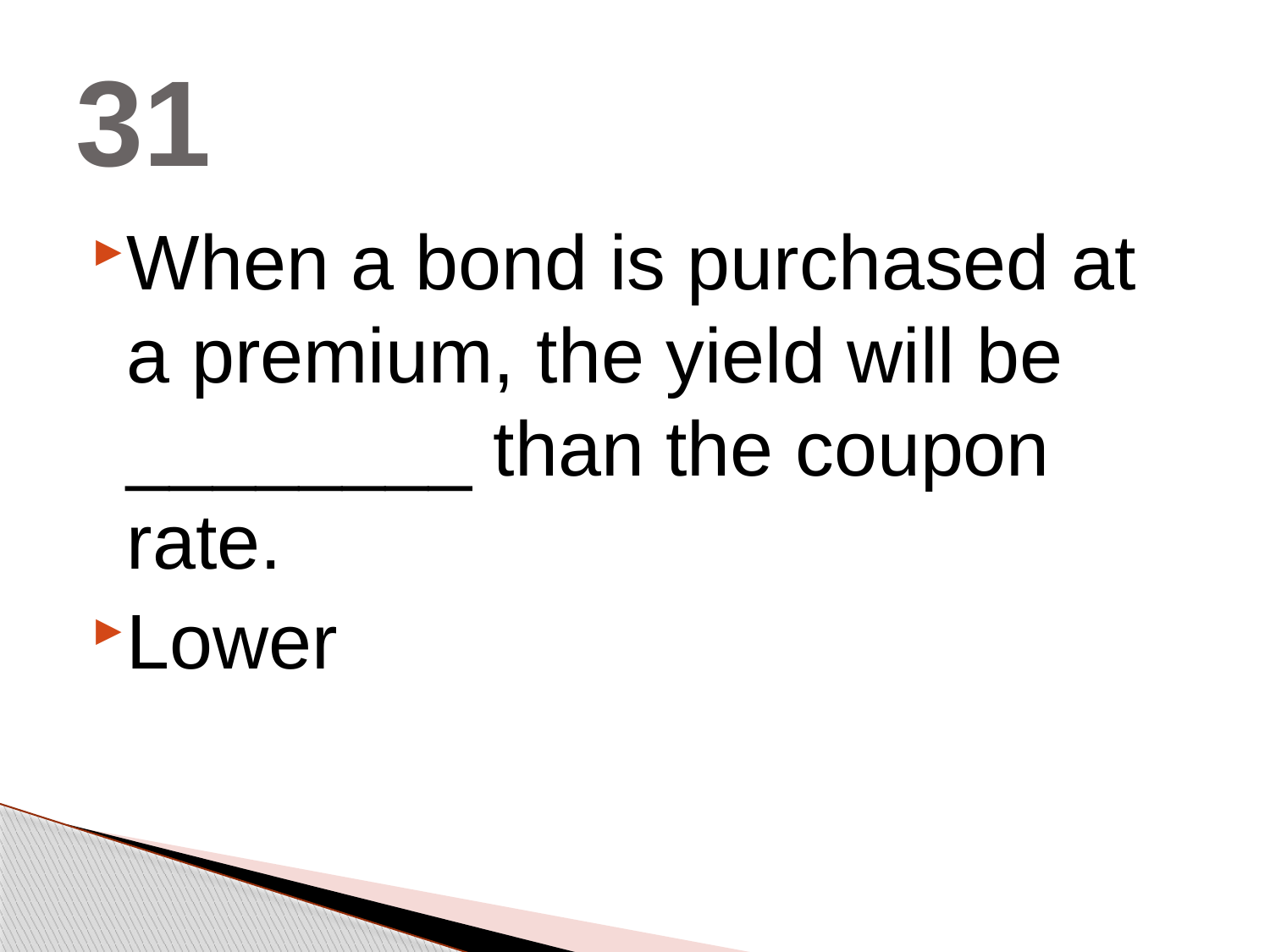

# 31
When a bond is purchased at a premium, the yield will be ________ than the coupon rate.
Lower